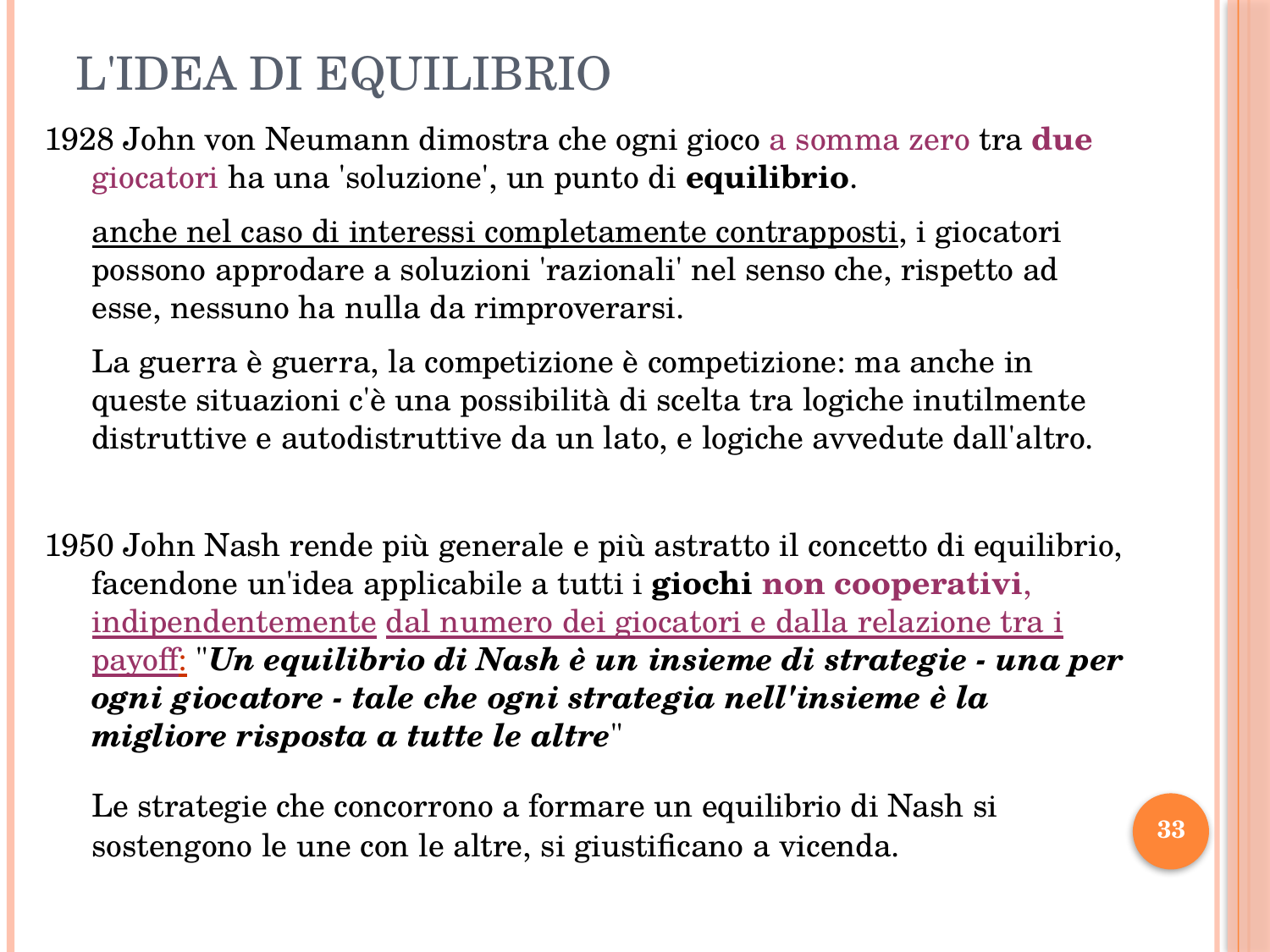

# L'idea di equilibrio

1928 John von Neumann dimostra che ogni gioco a somma zero tra due giocatori ha una 'soluzione', un punto di equilibrio.
	anche nel caso di interessi completamente contrapposti, i giocatori possono approdare a soluzioni 'razionali' nel senso che, rispetto ad esse, nessuno ha nulla da rimproverarsi.
	La guerra è guerra, la competizione è competizione: ma anche in queste situazioni c'è una possibilità di scelta tra logiche inutilmente distruttive e autodistruttive da un lato, e logiche avvedute dall'altro.

1950 John Nash rende più generale e più astratto il concetto di equilibrio, facendone un'idea applicabile a tutti i giochi non cooperativi, indipendentemente dal numero dei giocatori e dalla relazione tra i payoff: "Un equilibrio di Nash è un insieme di strategie - una per ogni giocatore - tale che ogni strategia nell'insieme è la migliore risposta a tutte le altre"
	Le strategie che concorrono a formare un equilibrio di Nash si sostengono le une con le altre, si giustificano a vicenda.

33